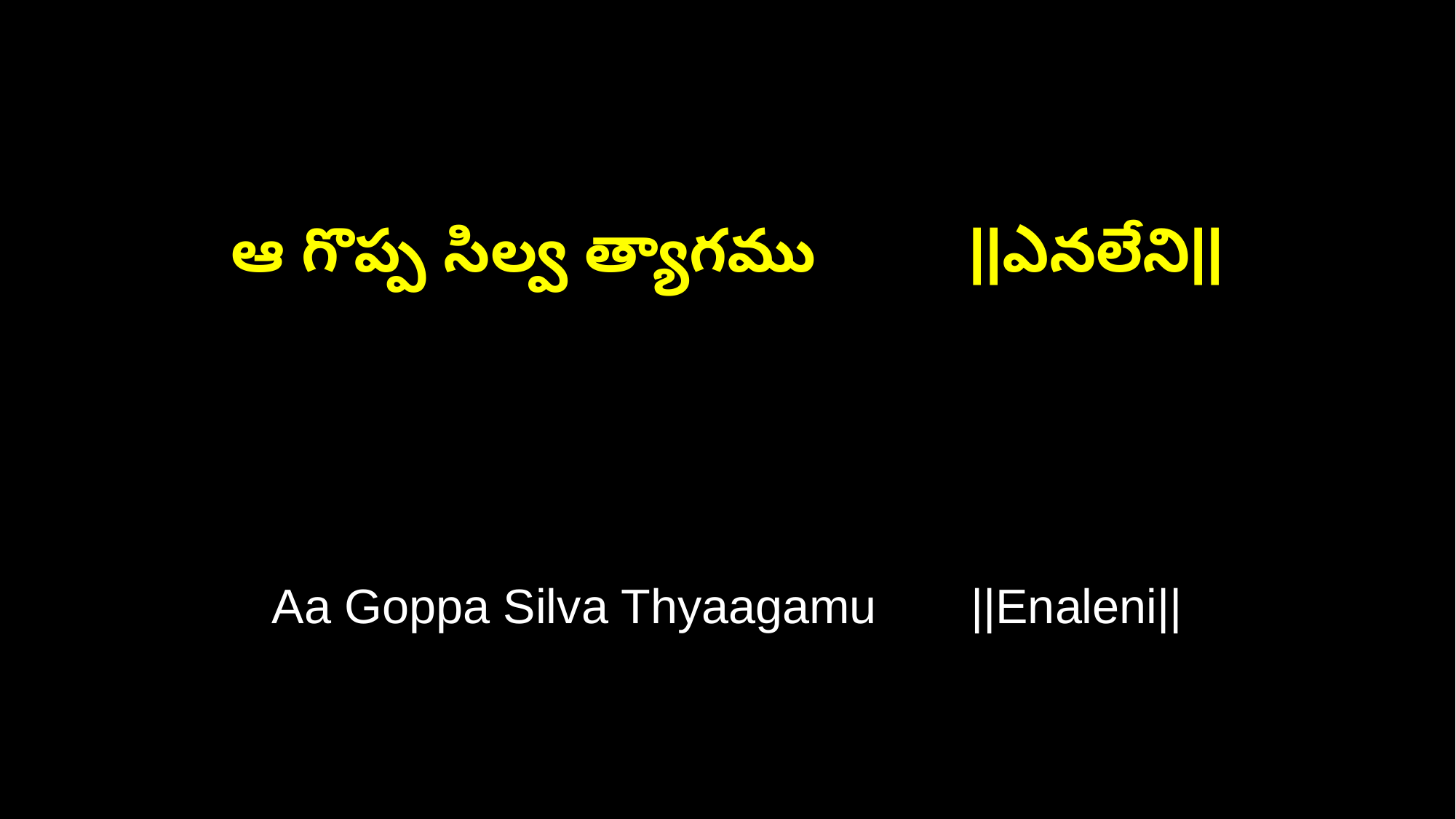

ఆ గొప్ప సిల్వ త్యాగము         ||ఎనలేని||
Aa Goppa Silva Thyaagamu       ||Enaleni||